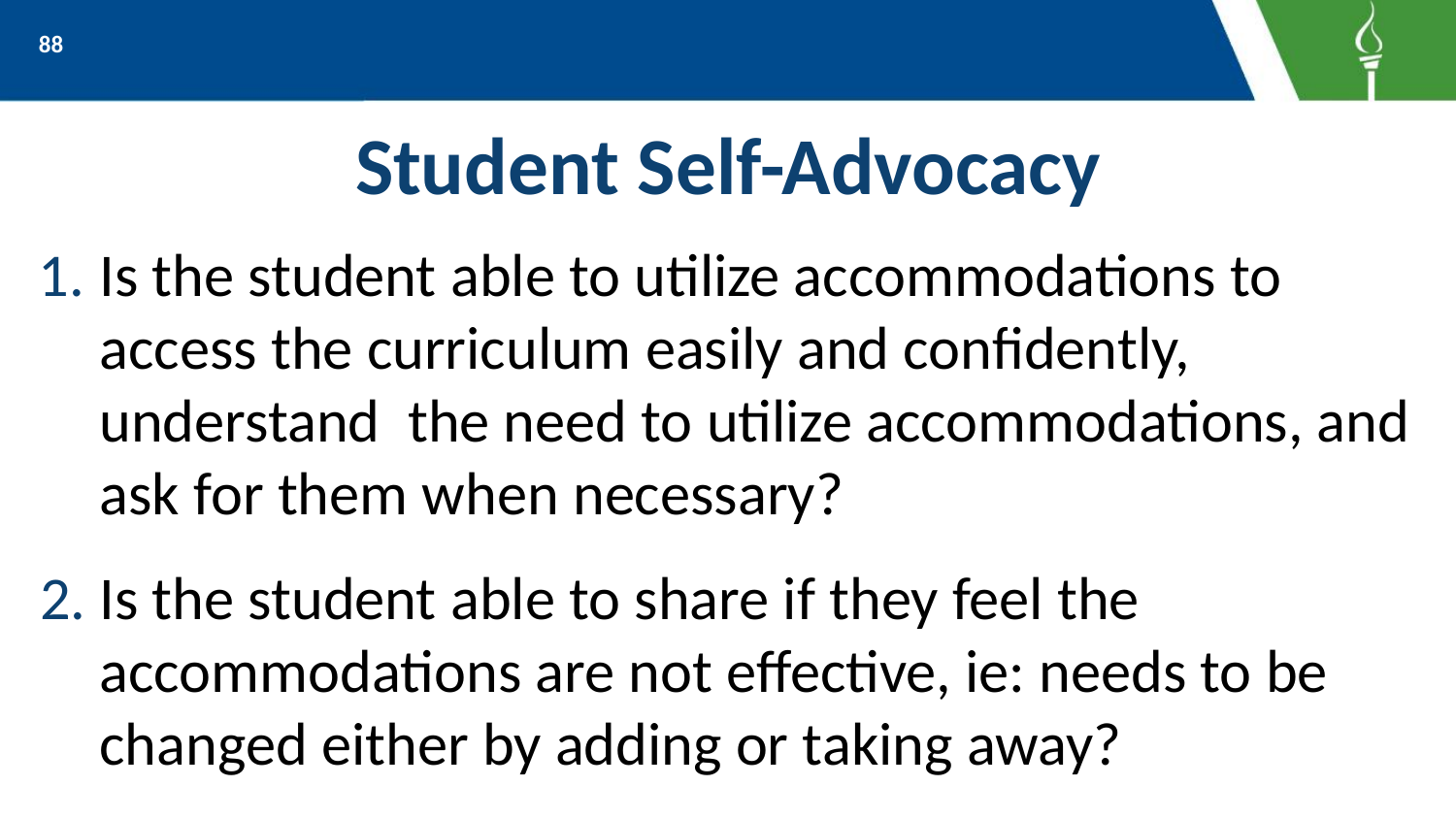

88
# Student Self-Advocacy
Is the student able to utilize accommodations to access the curriculum easily and confidently, understand  the need to utilize accommodations, and ask for them when necessary?

Is the student able to share if they feel the accommodations are not effective, ie: needs to be changed either by adding or taking away?